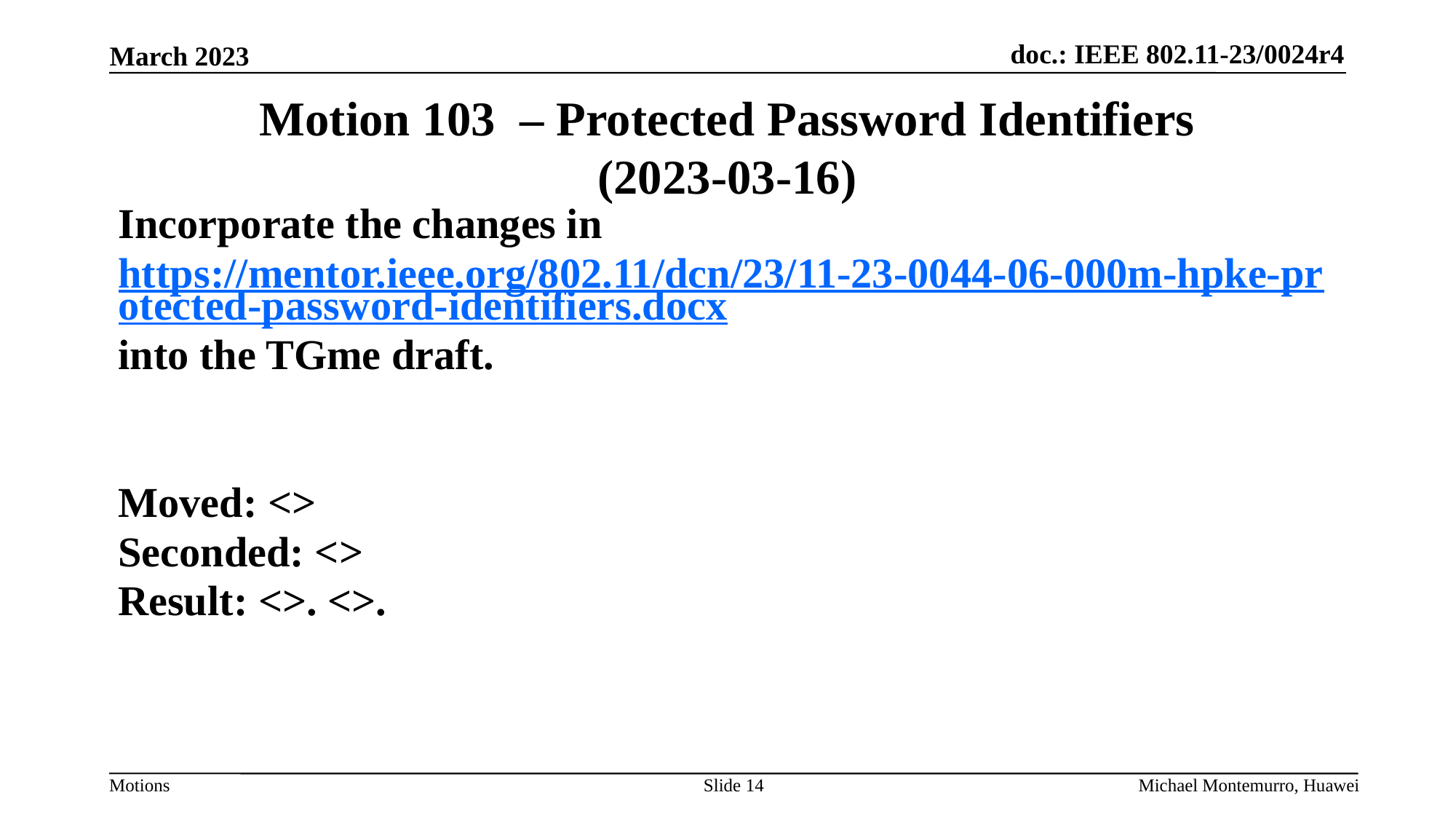

# Motion 103  – Protected Password Identifiers (2023-03-16)
Incorporate the changes in
https://mentor.ieee.org/802.11/dcn/23/11-23-0044-06-000m-hpke-protected-password-identifiers.docx
into the TGme draft.

Moved: <>
Seconded: <>
Result: <>. <>.
Slide 14
Michael Montemurro, Huawei